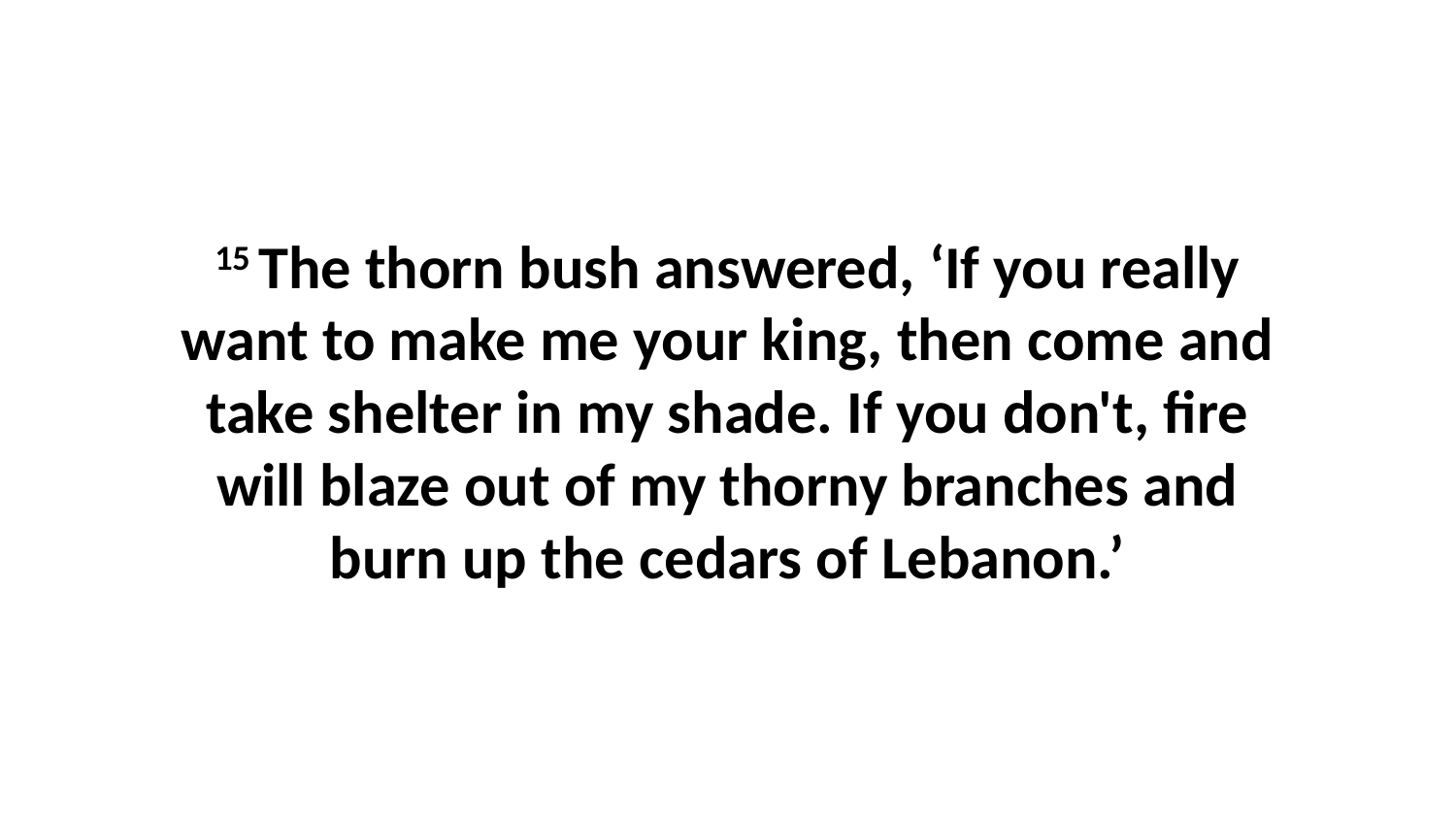

15 The thorn bush answered, ‘If you really want to make me your king, then come and take shelter in my shade. If you don't, fire will blaze out of my thorny branches and burn up the cedars of Lebanon.’